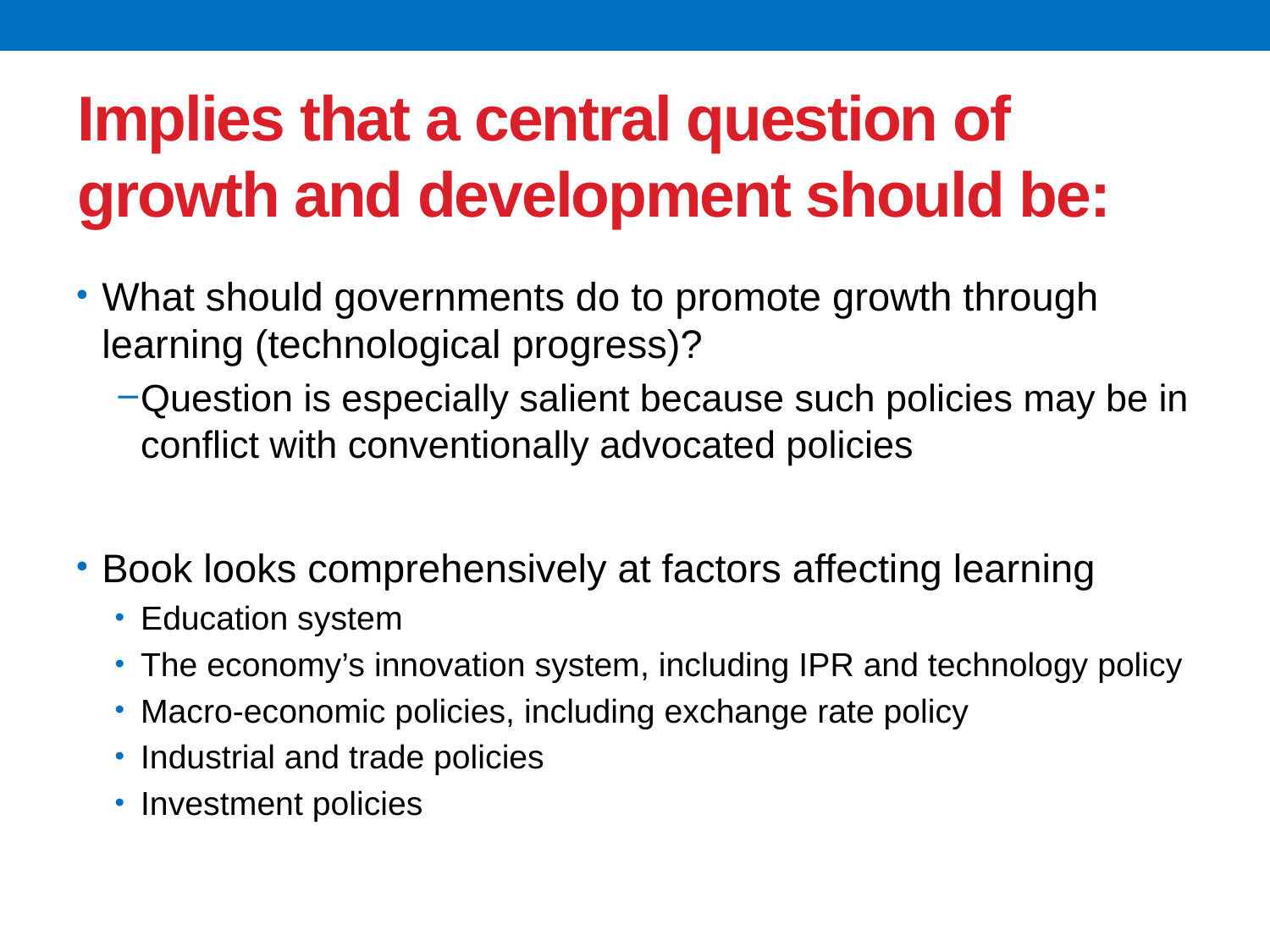

# Implies that a central question of growth and development should be:
What should governments do to promote growth through learning (technological progress)?
Question is especially salient because such policies may be in conflict with conventionally advocated policies

Book looks comprehensively at factors affecting learning
Education system
The economy’s innovation system, including IPR and technology policy
Macro-economic policies, including exchange rate policy
Industrial and trade policies
Investment policies